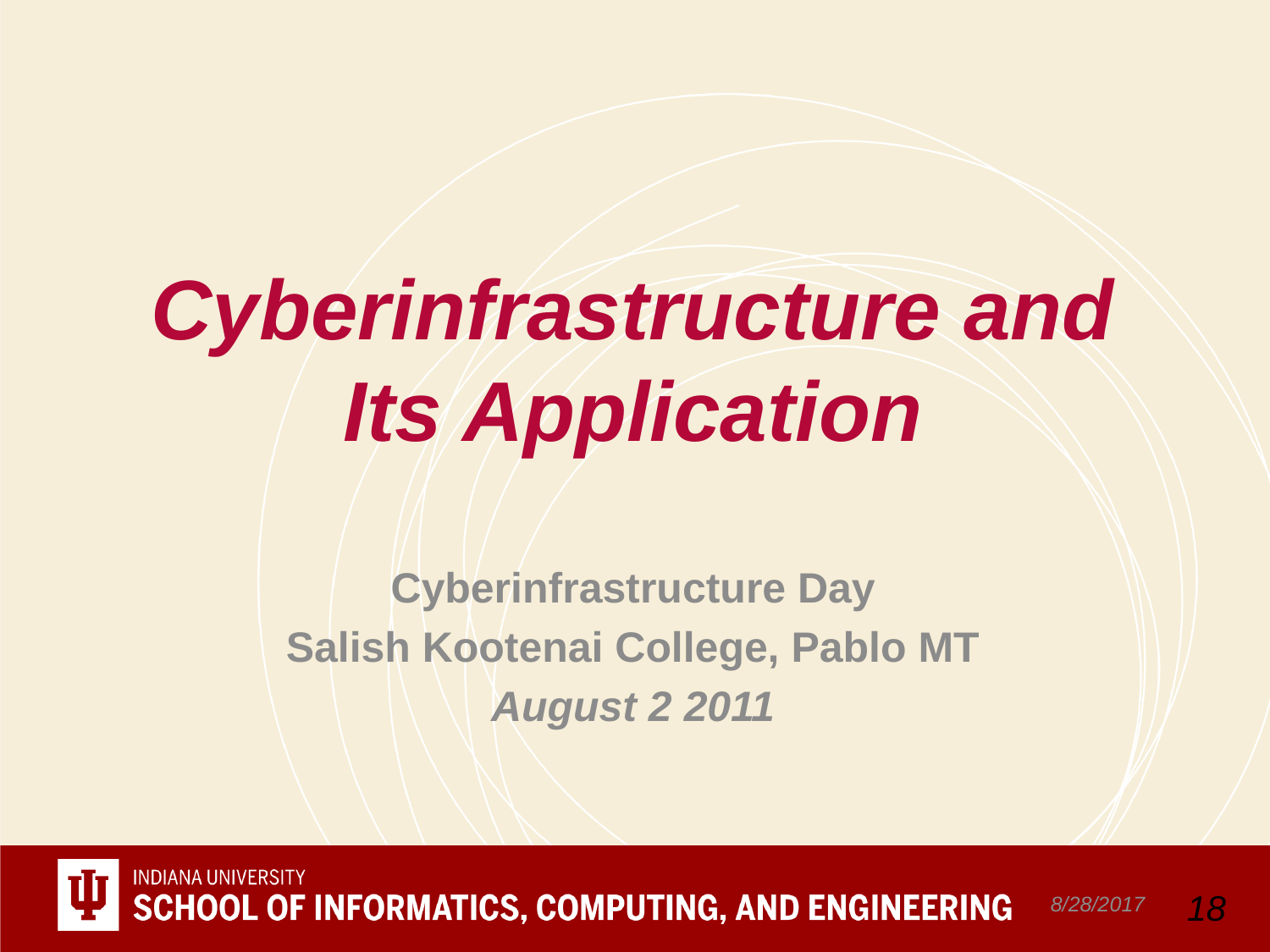

# Cyberinfrastructure and Its Application
Cyberinfrastructure Day
Salish Kootenai College, Pablo MT
August 2 2011

8/28/2017